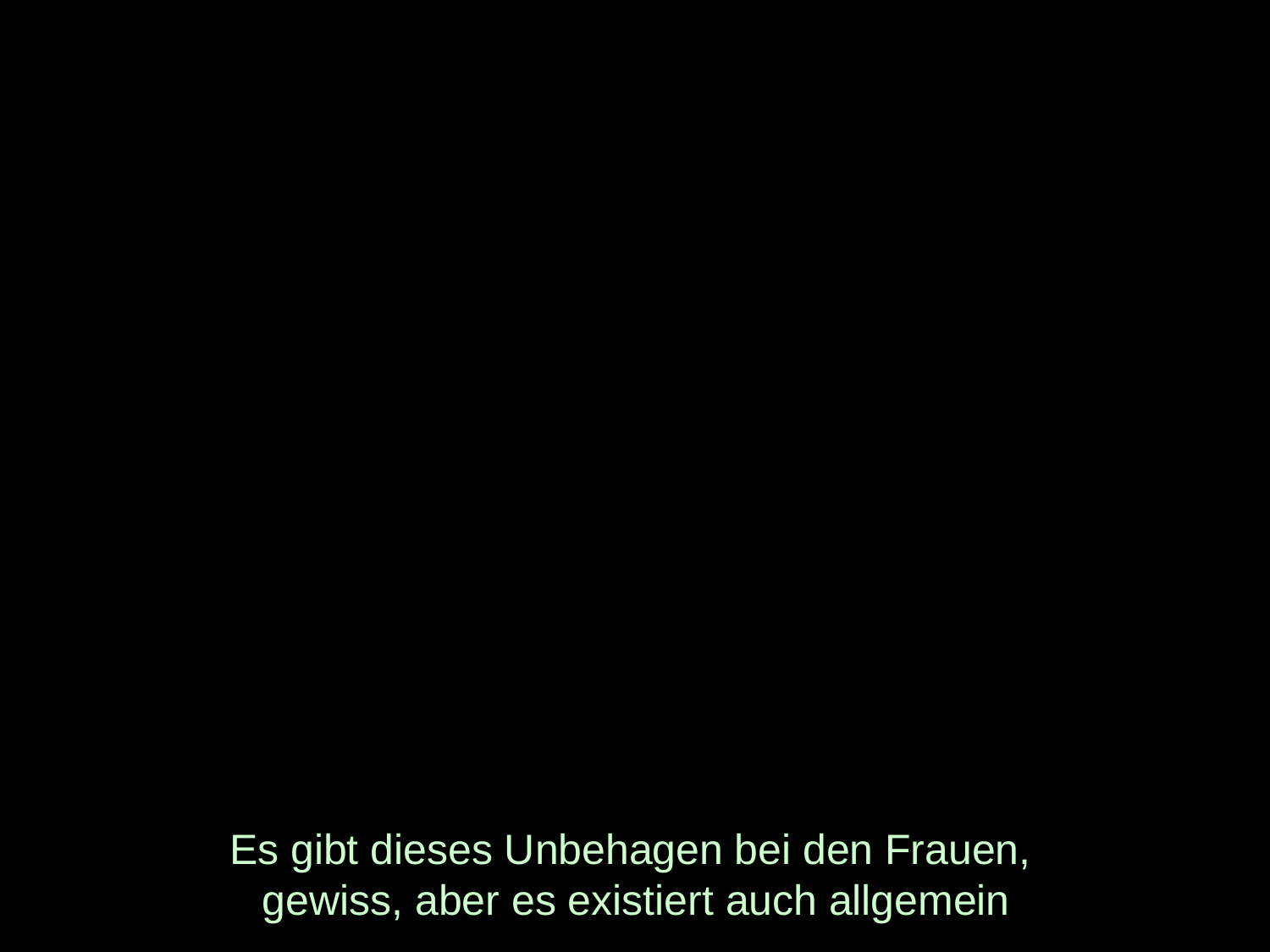

# Es gibt dieses Unbehagen bei den Frauen, gewiss, aber es existiert auch allgemein